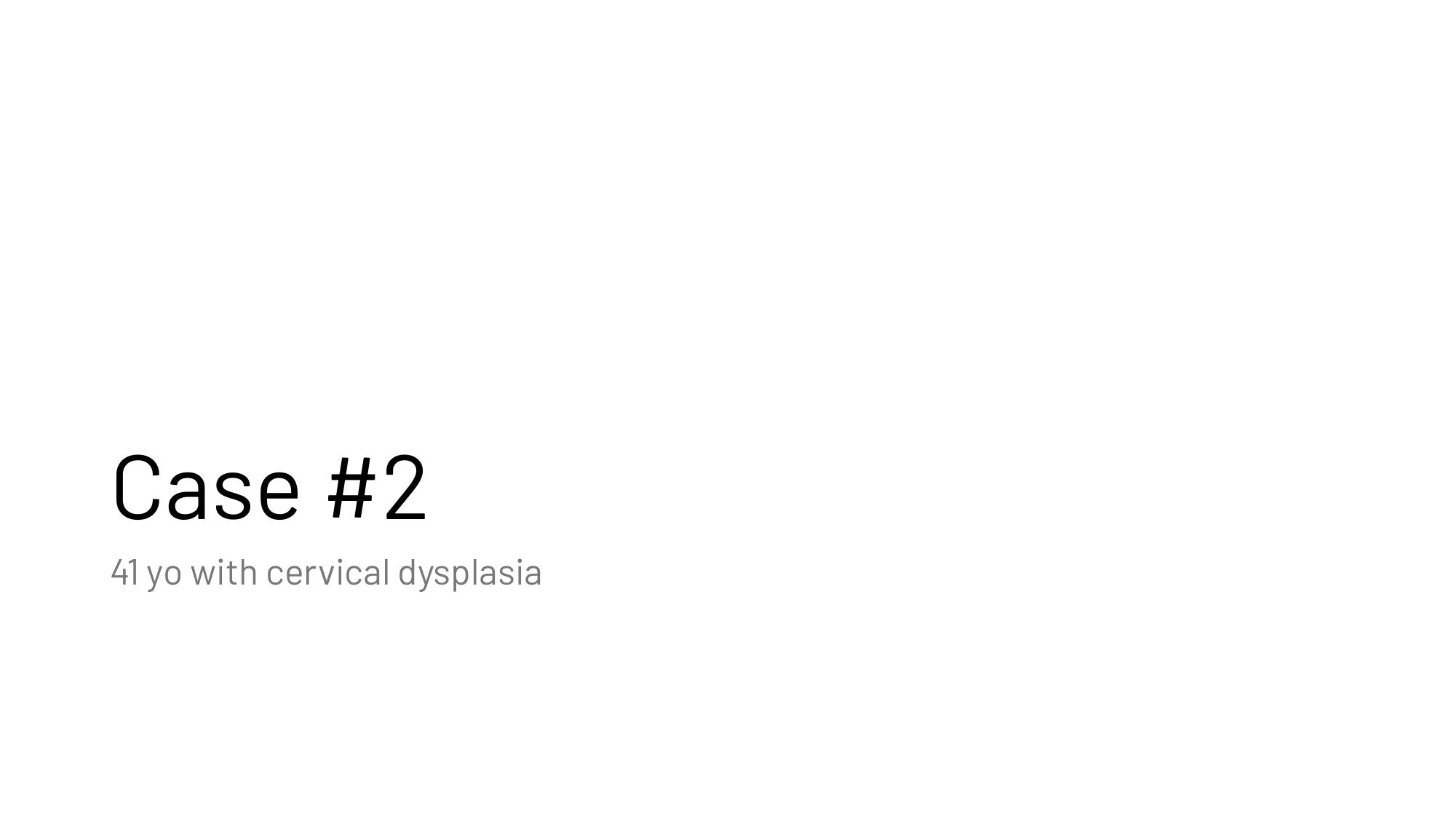

# Case #2
41 yo with cervical dysplasia